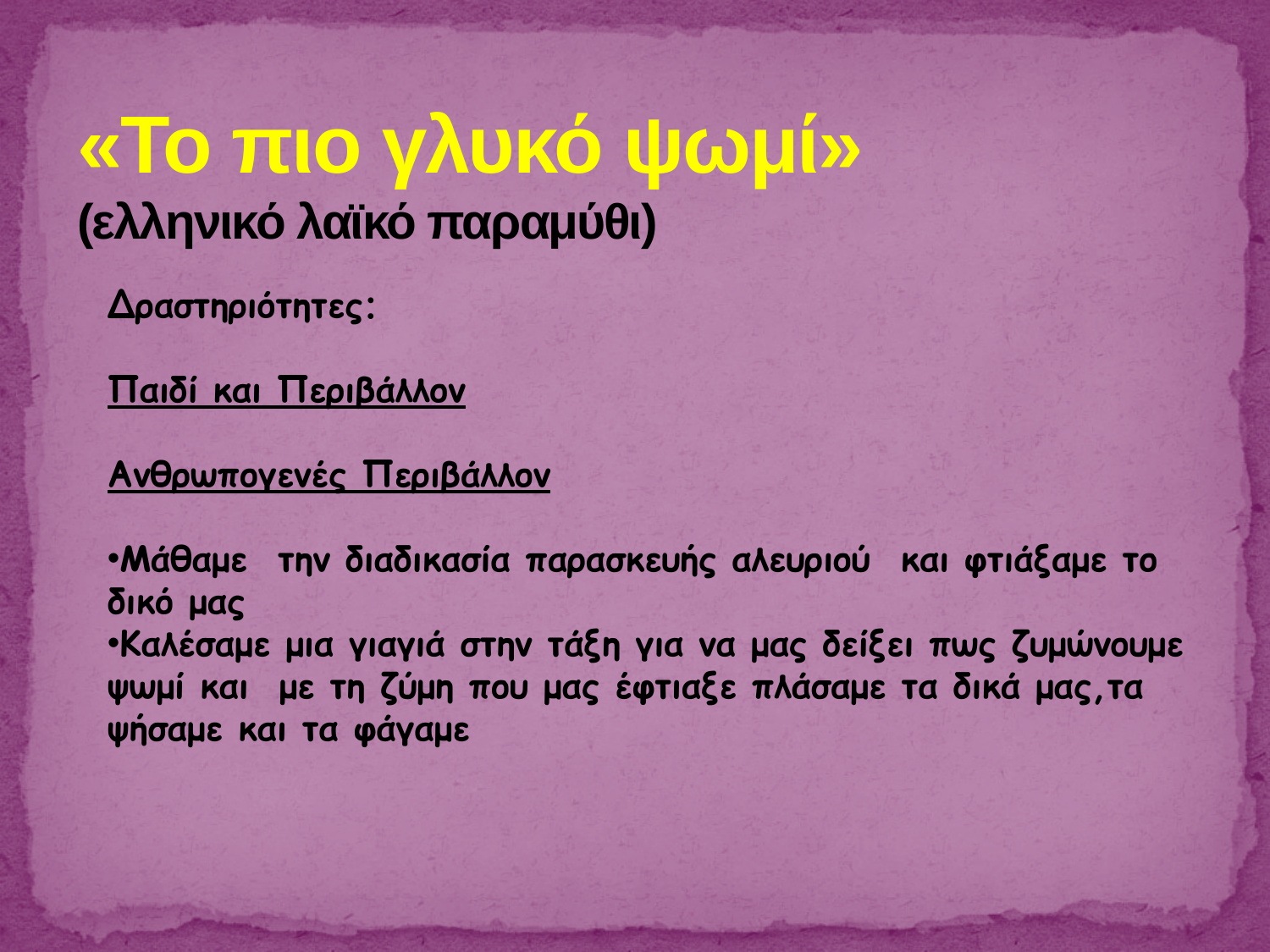

# «Το πιο γλυκό ψωμί» (ελληνικό λαϊκό παραμύθι)
Δραστηριότητες:

Παιδί και Περιβάλλον

Ανθρωπογενές Περιβάλλον

Μάθαμε  την διαδικασία παρασκευής αλευριού  και φτιάξαμε το δικό μας
Καλέσαμε μια γιαγιά στην τάξη για να μας δείξει πως ζυμώνουμε ψωμί και  με τη ζύμη που μας έφτιαξε πλάσαμε τα δικά μας,τα ψήσαμε και τα φάγαμε